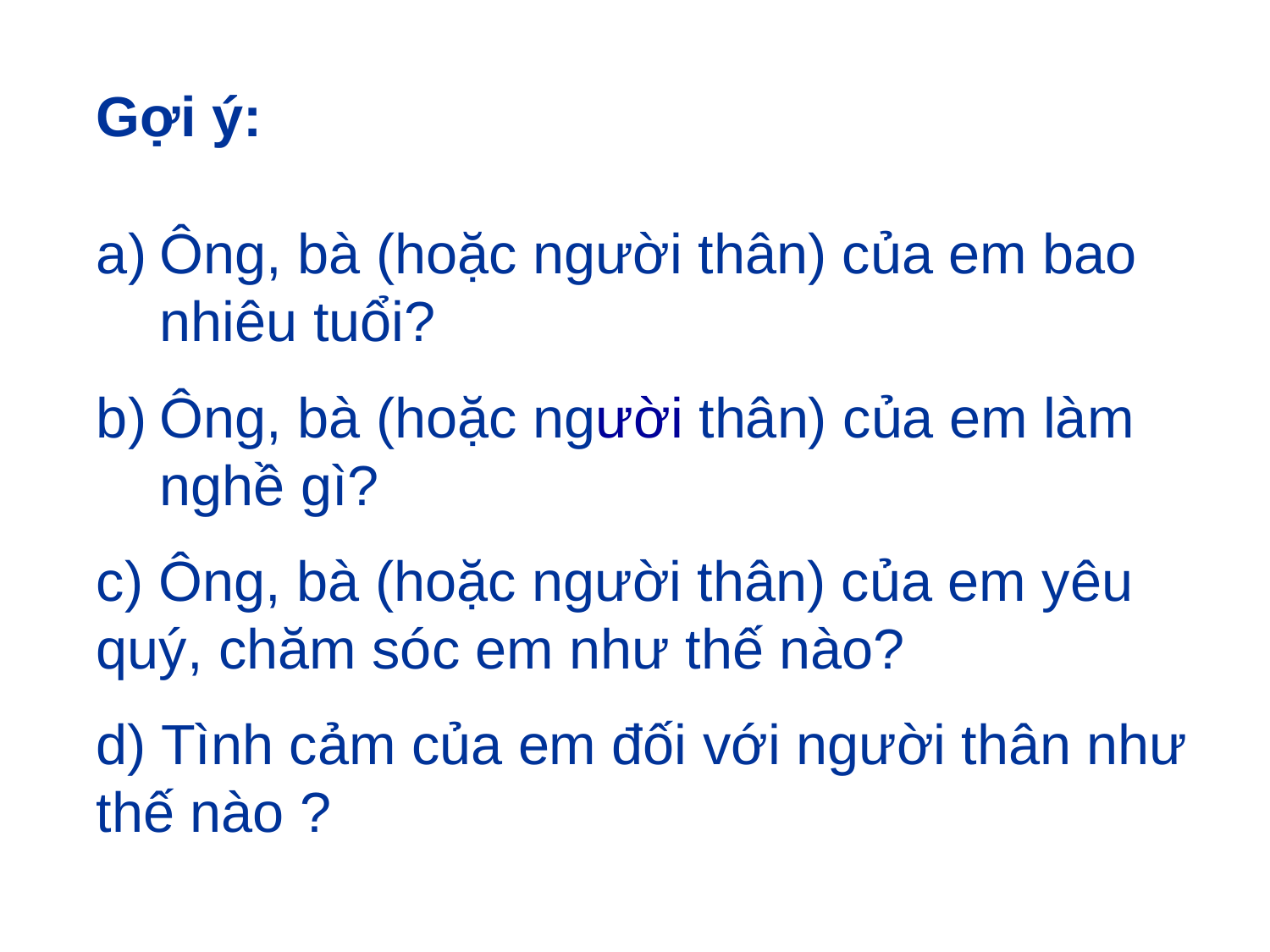

Gợi ý:
Ông, bà (hoặc người thân) của em bao nhiêu tuổi?
Ông, bà (hoặc người thân) của em làm nghề gì?
c) Ông, bà (hoặc người thân) của em yêu quý, chăm sóc em như thế nào?
d) Tình cảm của em đối với người thân như thế nào ?